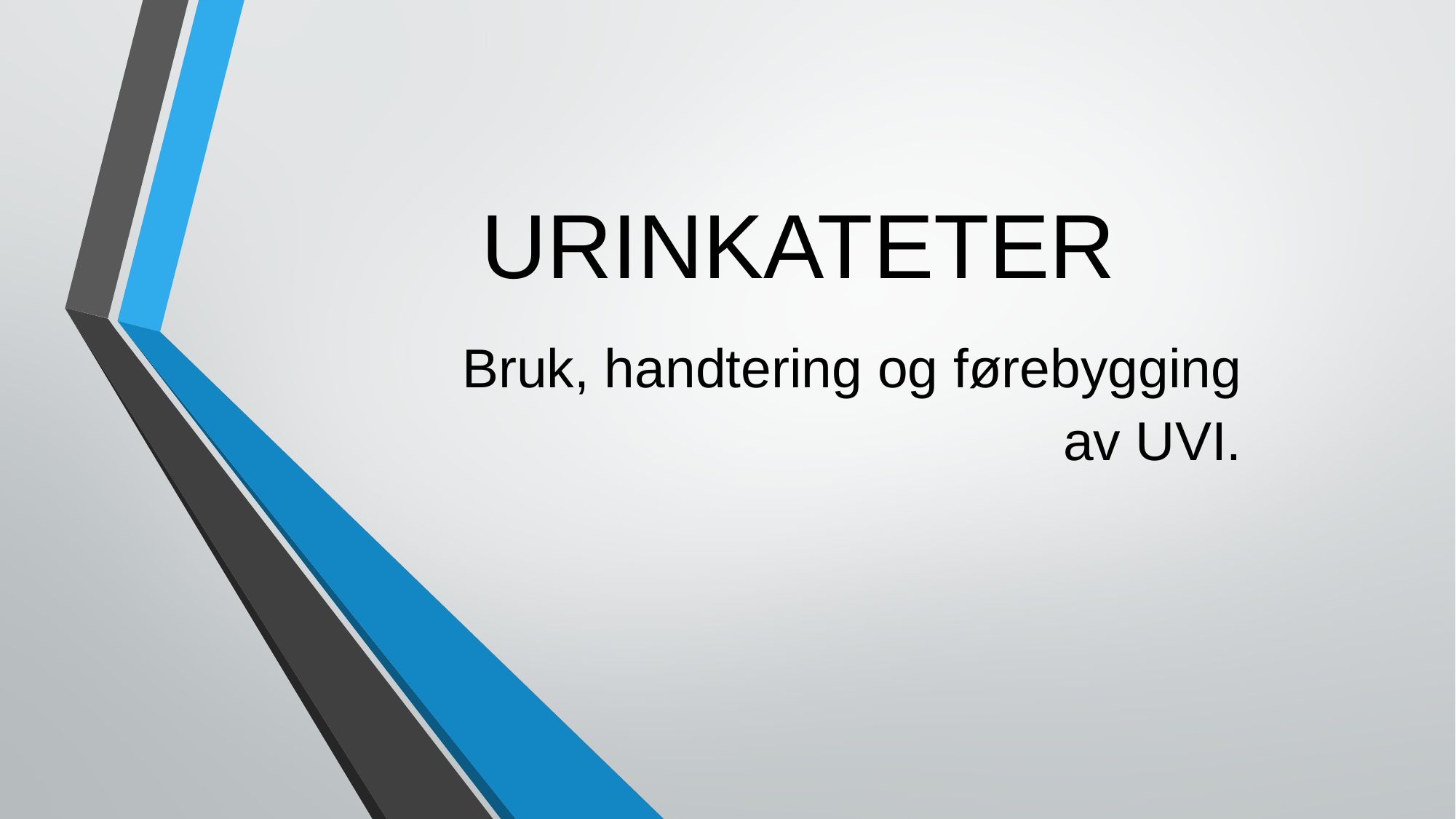

# URINKATETER  Bruk, handtering og førebygging av UVI.